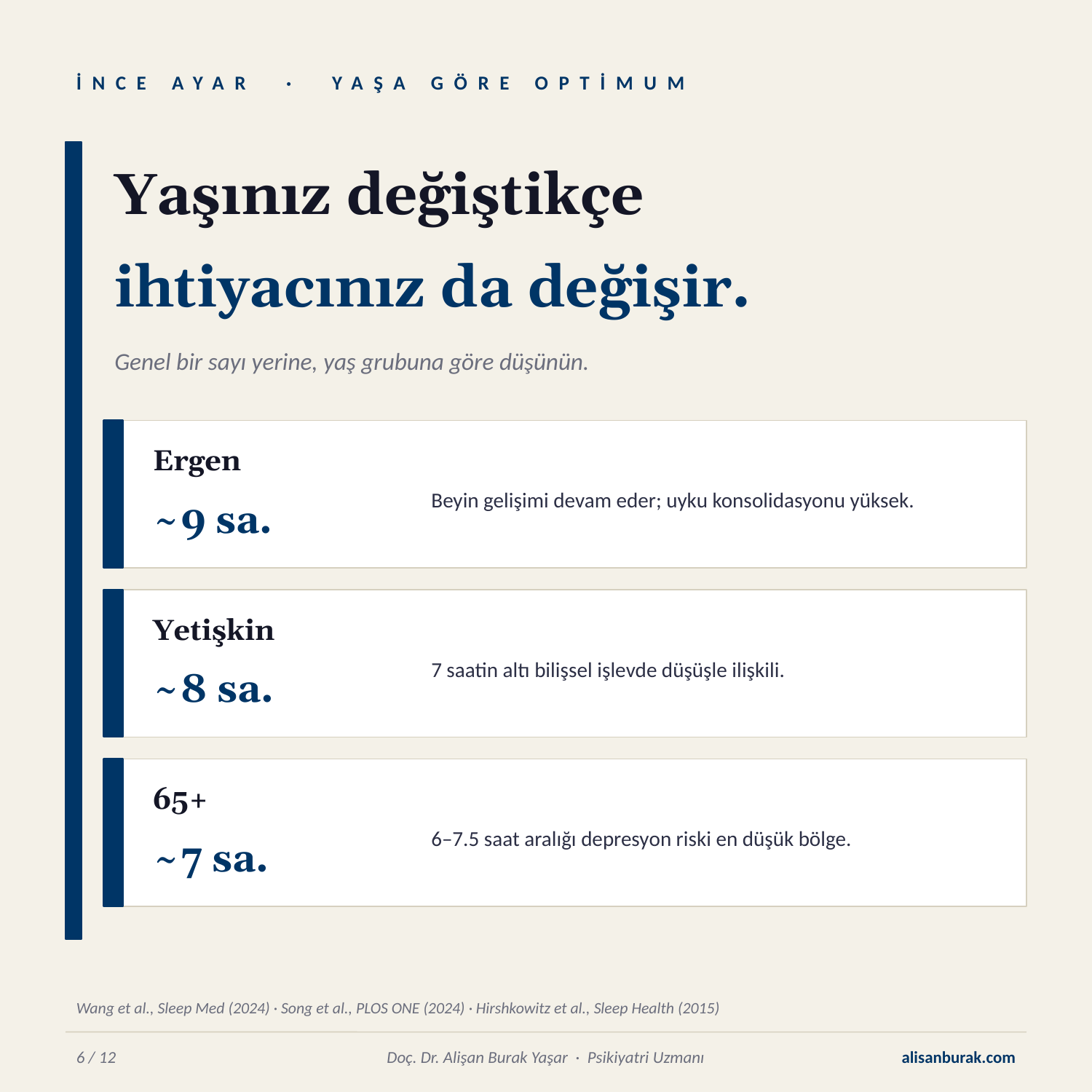

İNCE AYAR  ·  YAŞA GÖRE OPTİMUM

Yaşınız değiştikçe
ihtiyacınız da değişir.
Genel bir sayı yerine, yaş grubuna göre düşünün.

Ergen
Beyin gelişimi devam eder; uyku konsolidasyonu yüksek.
~9 sa.

Yetişkin
7 saatin altı bilişsel işlevde düşüşle ilişkili.
~8 sa.

65+
6–7.5 saat aralığı depresyon riski en düşük bölge.
~7 sa.
Wang et al., Sleep Med (2024) · Song et al., PLOS ONE (2024) · Hirshkowitz et al., Sleep Health (2015)

6 / 12
Doç. Dr. Alişan Burak Yaşar  ·  Psikiyatri Uzmanı
alisanburak.com